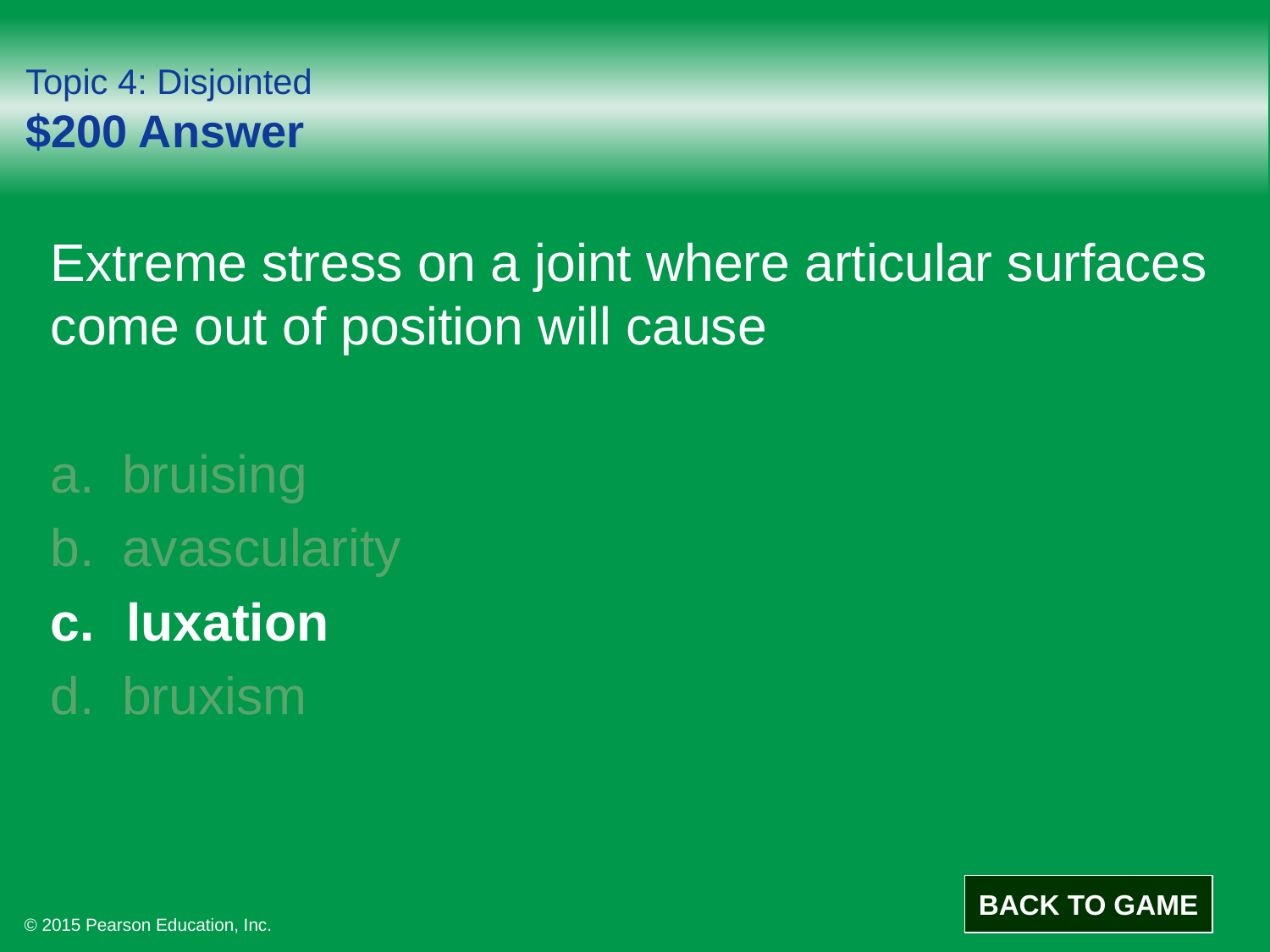

# Topic 4: Disjointed $200 Answer
Extreme stress on a joint where articular surfaces come out of position will cause

bruising
avascularity
luxation
bruxism
BACK TO GAME